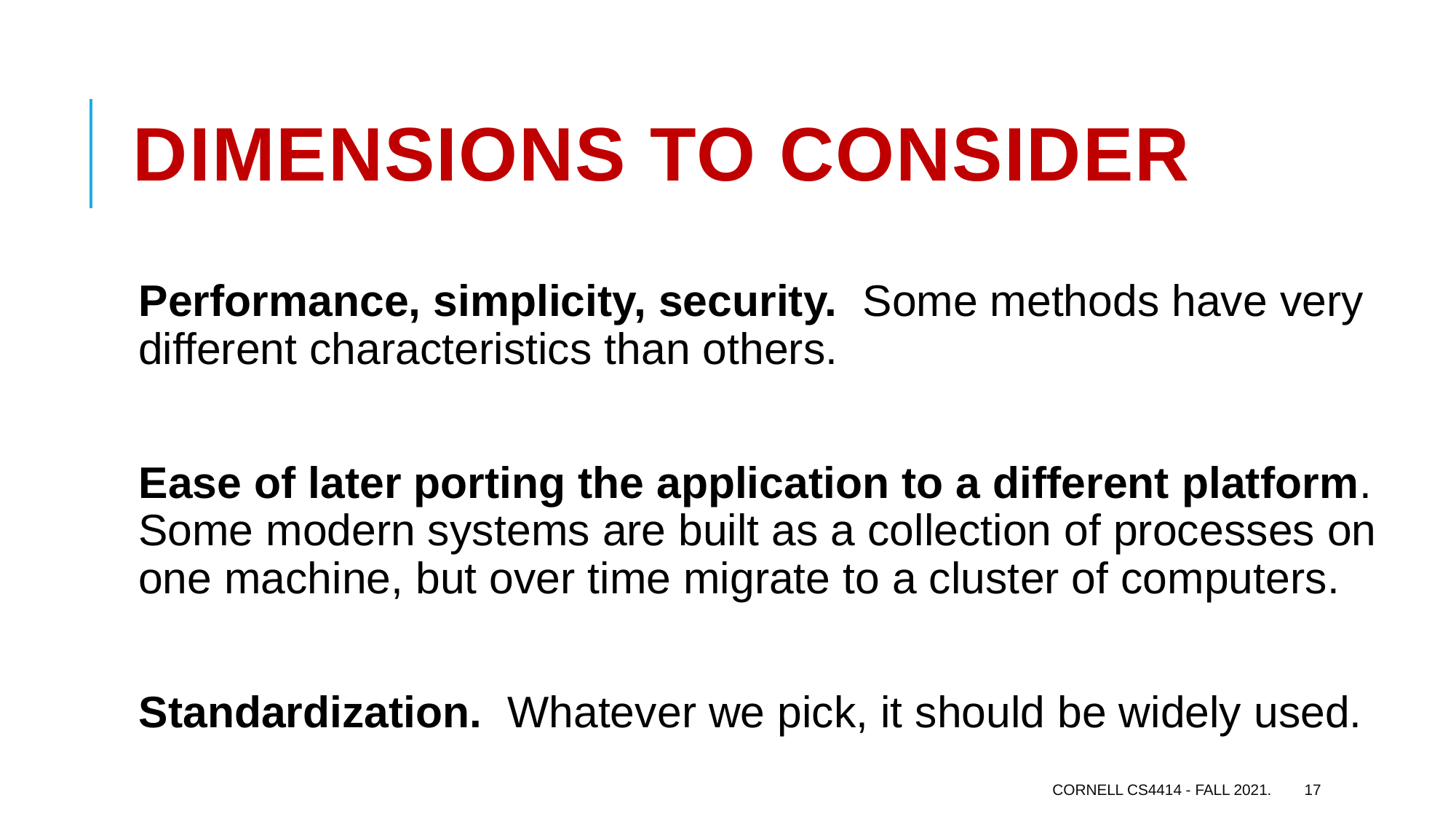

# Dimensions to consider
Performance, simplicity, security.  Some methods have very different characteristics than others.

Ease of later porting the application to a different platform.  Some modern systems are built as a collection of processes on one machine, but over time migrate to a cluster of computers.

Standardization.  Whatever we pick, it should be widely used.
Cornell CS4414 - Fall 2021.
17